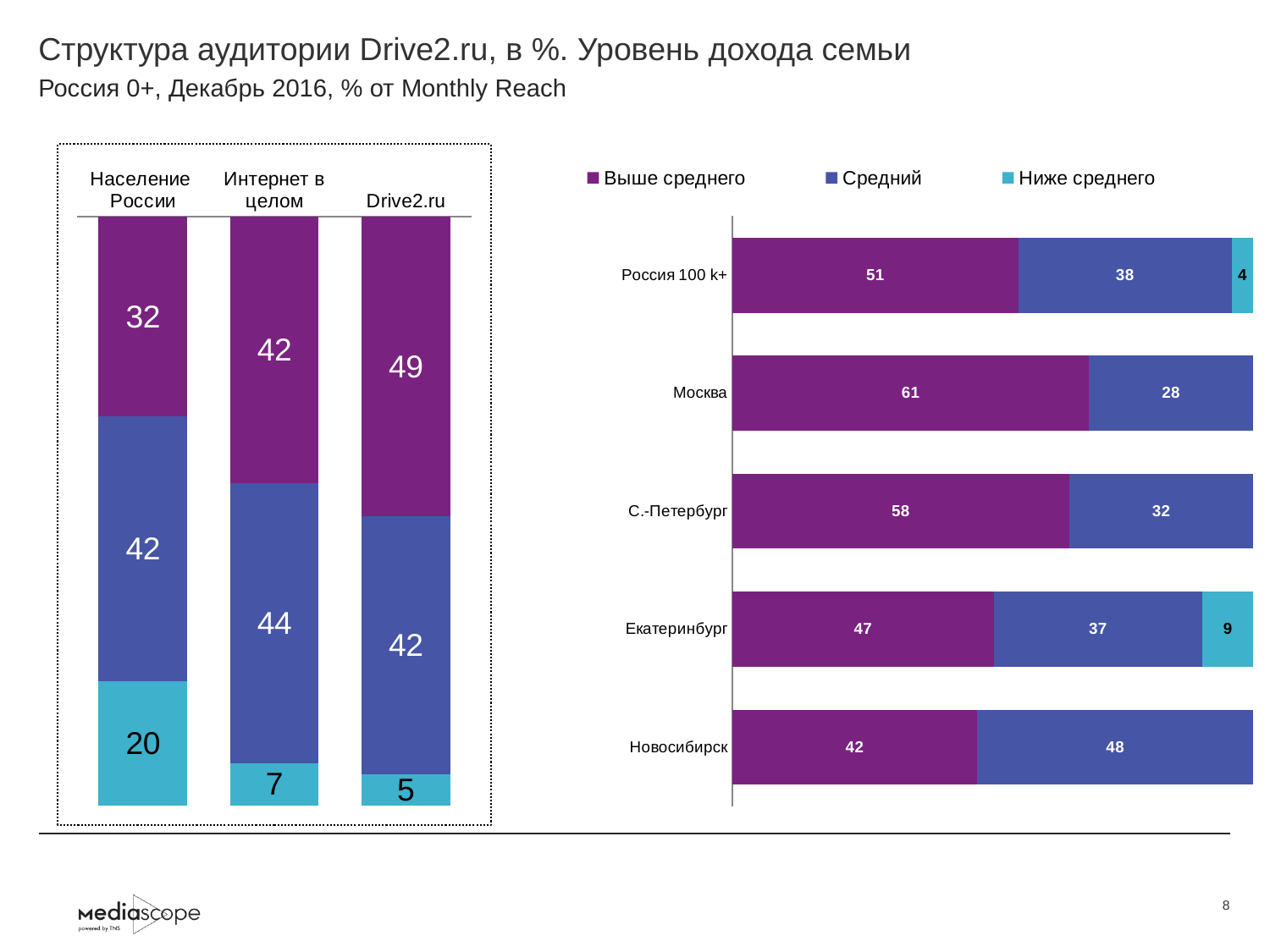

# Структура аудитории Drive2.ru, в %. Уровень дохода семьи
Россия 0+, Декабрь 2016, % от Monthly Reach

### Chart

| Category | Выше среднего | Средний | Ниже среднего |
|---|---|---|---|
| Население  России | 32.0 | 42.3 | 19.9 |
| Интернет в целом | 42.1 | 44.1 | 6.7 |
| Drive2.ru | 48.5 | 41.8 | 5.0 |

### Chart

| Category | Выше среднего | Средний | Ниже среднего |
|---|---|---|---|
| Россия 100 k+ | 51.1 | 38.1 | 3.9 |
| Москва | 60.7 | 28.0 | None |
| С.-Петербург | 57.7 | 31.5 | None |
| Екатеринбург | 46.5 | 37.1 | 9.1 |
| Новосибирск | 42.1 | 47.5 | None |
8